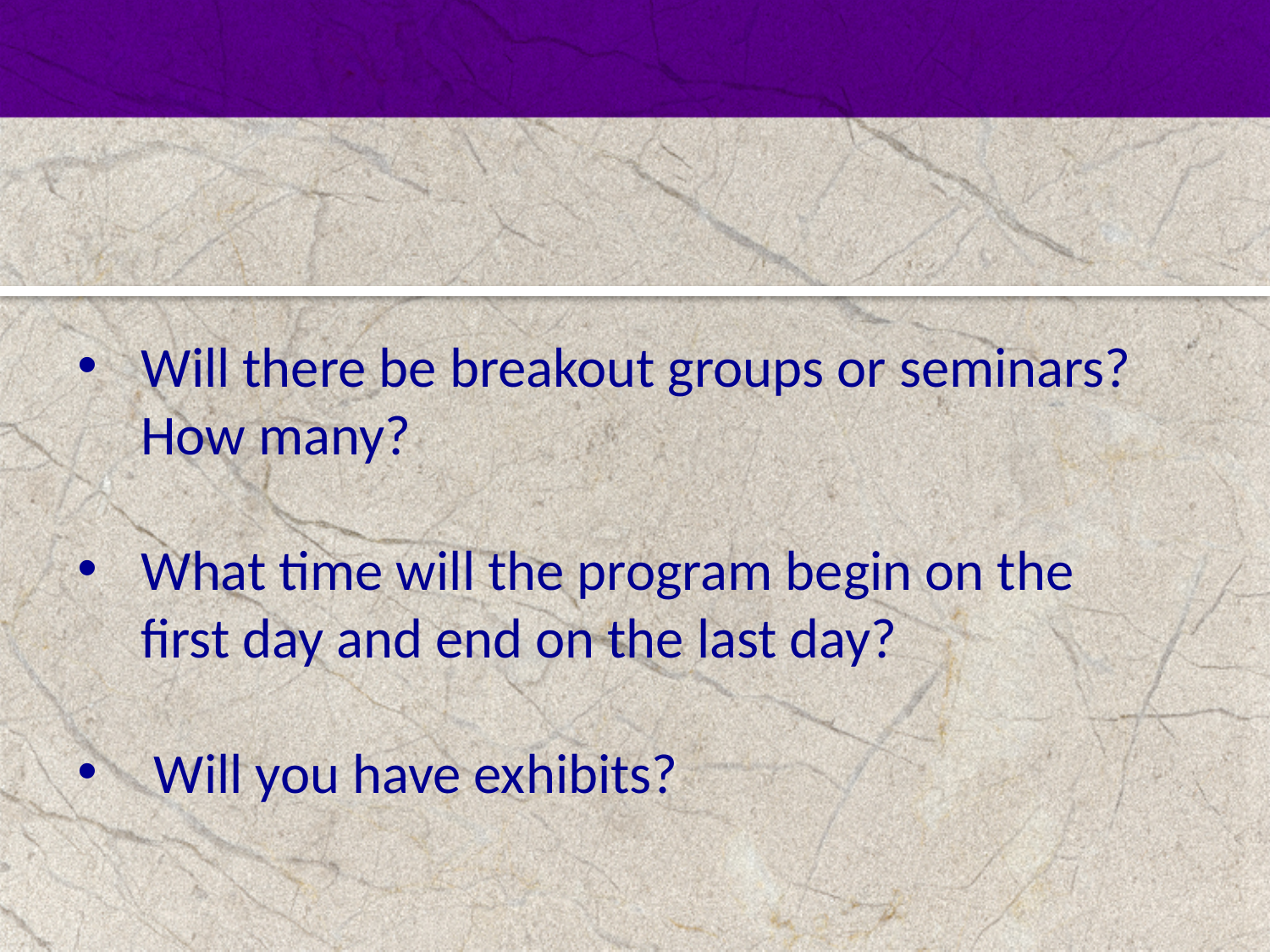

Will there be breakout groups or seminars?
How many?

What time will the program begin on the
first day and end on the last day?

 Will you have exhibits?